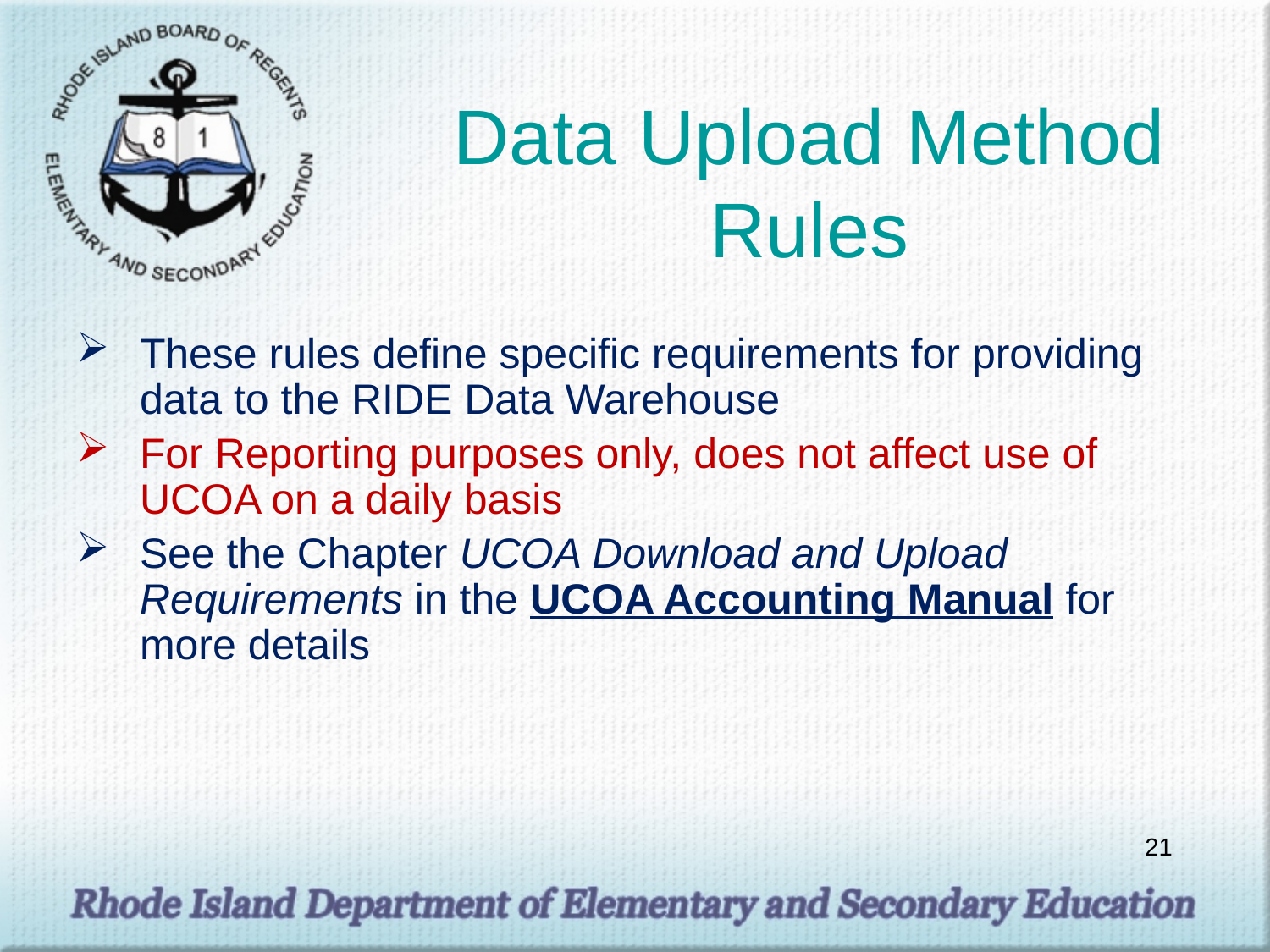

# Data Upload Method Rules

These rules define specific requirements for providing data to the RIDE Data Warehouse
For Reporting purposes only, does not affect use of UCOA on a daily basis
See the Chapter UCOA Download and Upload Requirements in the UCOA Accounting Manual for more details

21